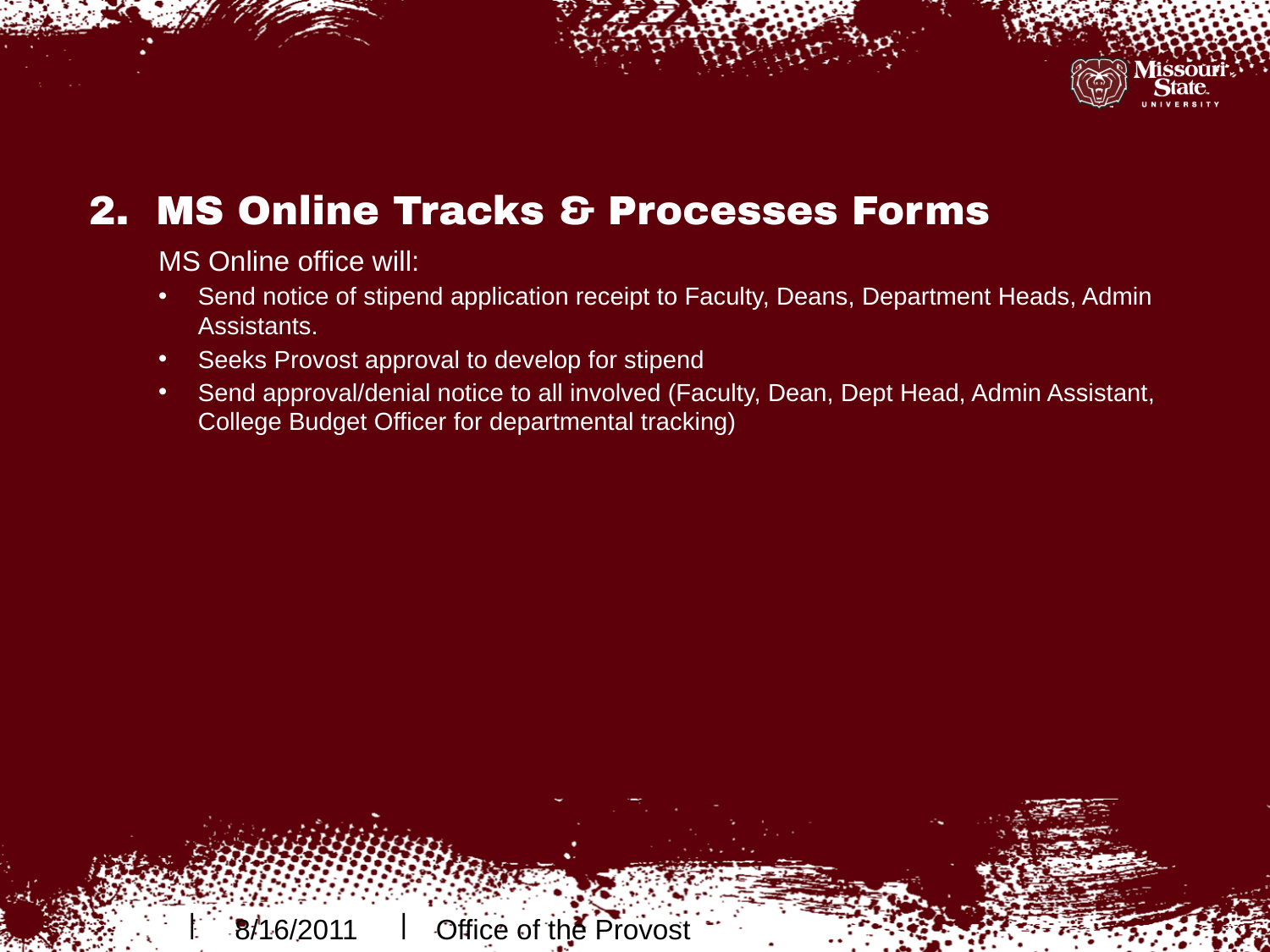

# 2.  MS Online Tracks & Processes Forms
MS Online office will:
Send notice of stipend application receipt to Faculty, Deans, Department Heads, Admin Assistants.
Seeks Provost approval to develop for stipend
Send approval/denial notice to all involved (Faculty, Dean, Dept Head, Admin Assistant, College Budget Officer for departmental tracking)